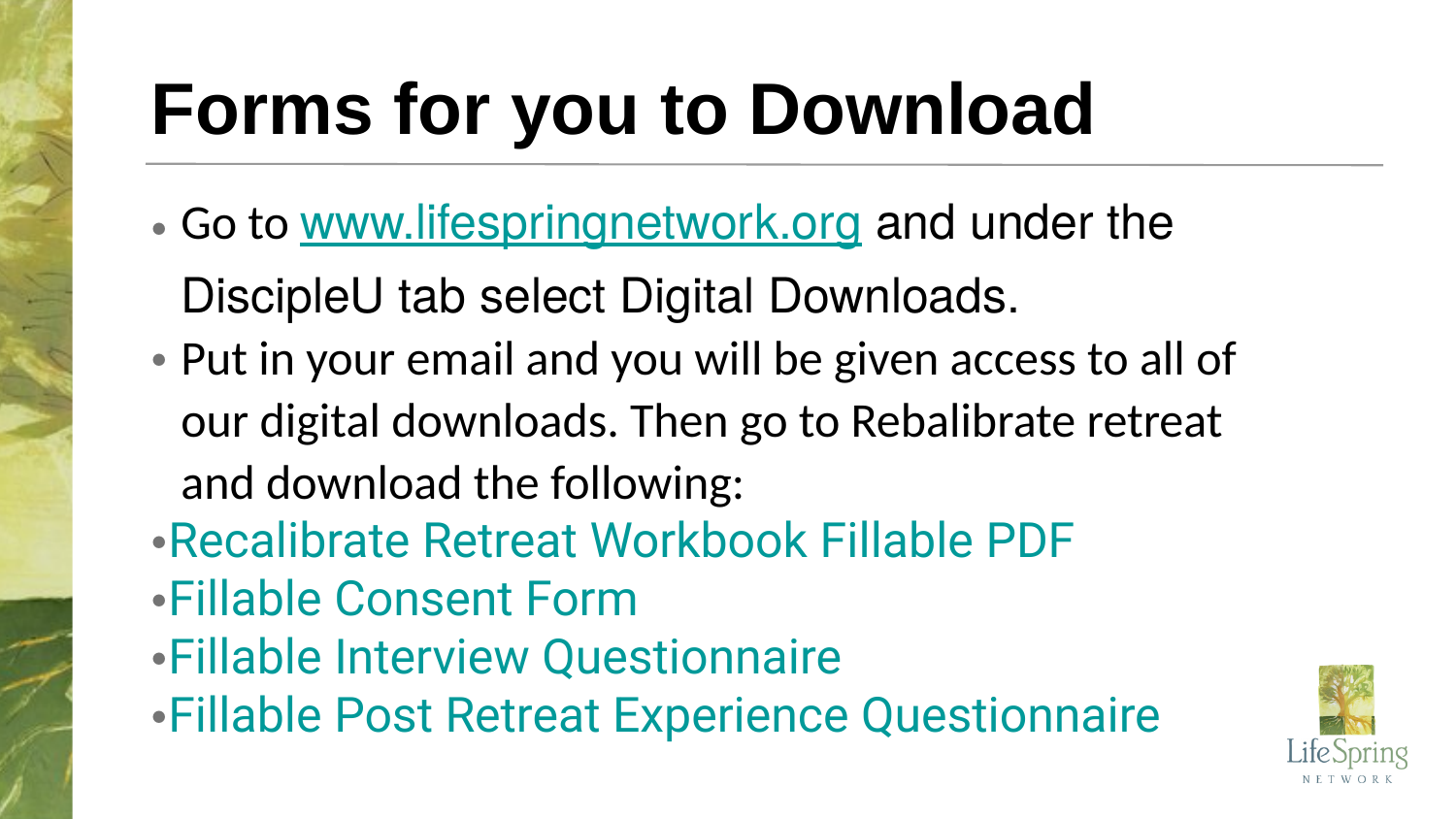

# Forms for you to Download
Go to www.lifespringnetwork.org and under the DiscipleU tab select Digital Downloads.
Put in your email and you will be given access to all of our digital downloads. Then go to Rebalibrate retreat and download the following:
Recalibrate Retreat Workbook Fillable PDF
Fillable Consent Form
Fillable Interview Questionnaire
Fillable Post Retreat Experience Questionnaire